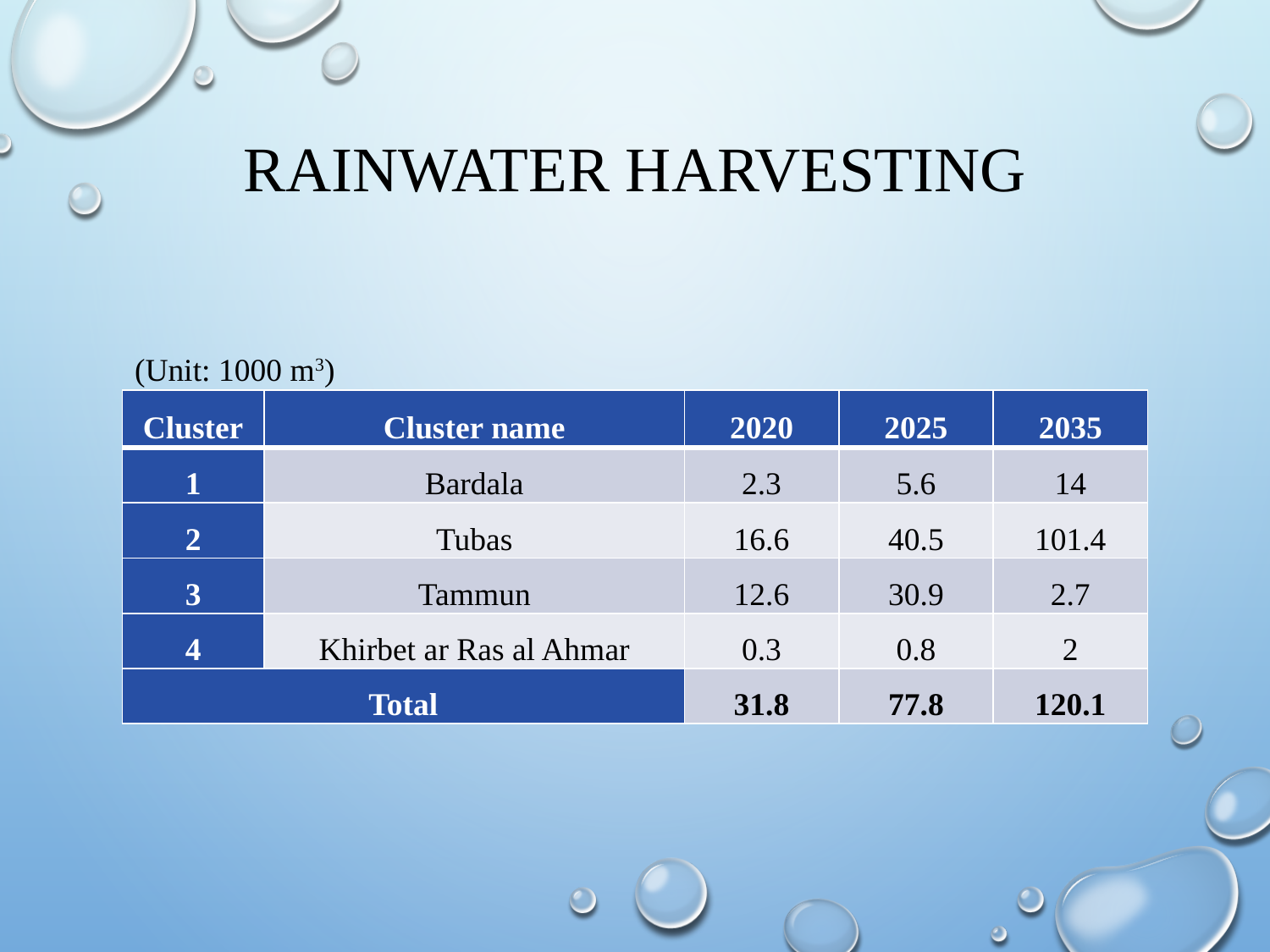

# Rainwater harvesting
(Unit: 1000 m3)
| Cluster | Cluster name | 2020 | 2025 | 2035 |
| --- | --- | --- | --- | --- |
| 1 | Bardala | 2.3 | 5.6 | 14 |
| 2 | Tubas | 16.6 | 40.5 | 101.4 |
| 3 | Tammun | 12.6 | 30.9 | 2.7 |
| 4 | Khirbet ar Ras al Ahmar | 0.3 | 0.8 | 2 |
| Total |  | 31.8 | 77.8 | 120.1 |